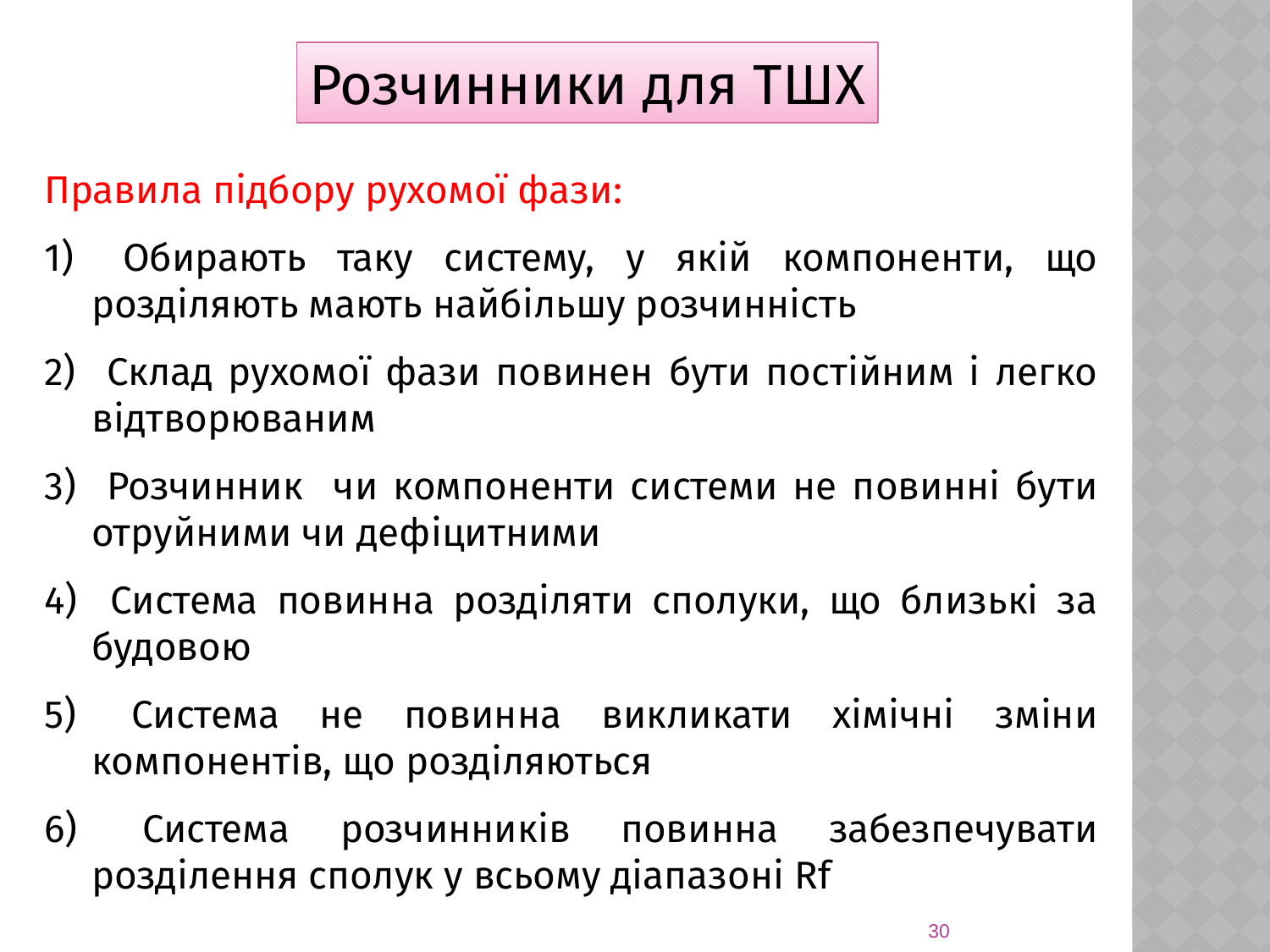

Розчинники для ТШХ
Правила підбору рухомої фази:
 Обирають таку систему, у якій компоненти, що розділяють мають найбільшу розчинність
 Склад рухомої фази повинен бути постійним і легко відтворюваним
 Розчинник  чи компоненти системи не повинні бути отруйними чи дефіцитними
 Система повинна розділяти сполуки, що близькі за будовою
 Система не повинна викликати хімічні зміни компонентів, що розділяються
 Система розчинників повинна забезпечувати розділення сполук у всьому діапазоні Rf
30